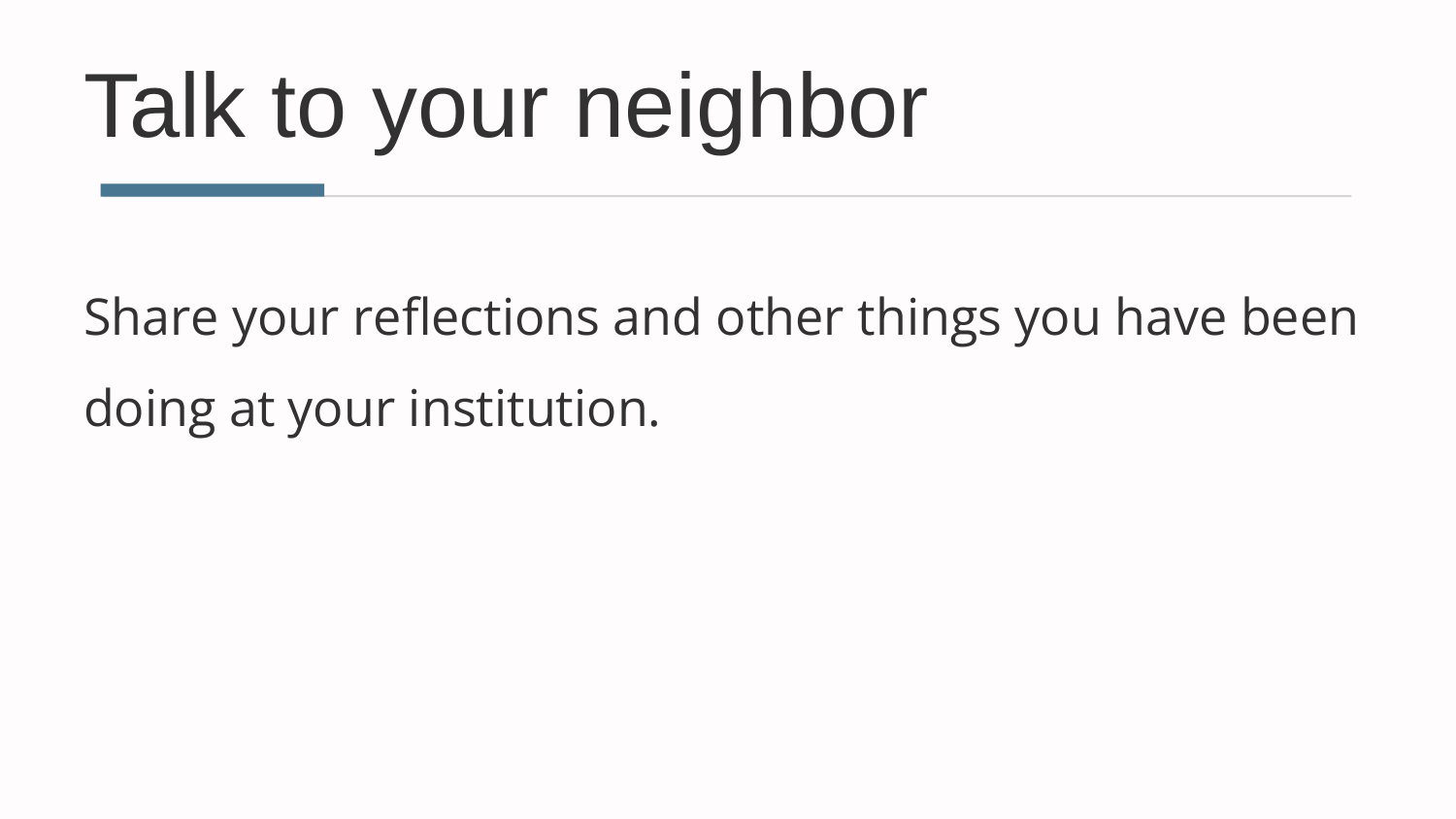

# Talk to your neighbor
Share your reflections and other things you have been doing at your institution.